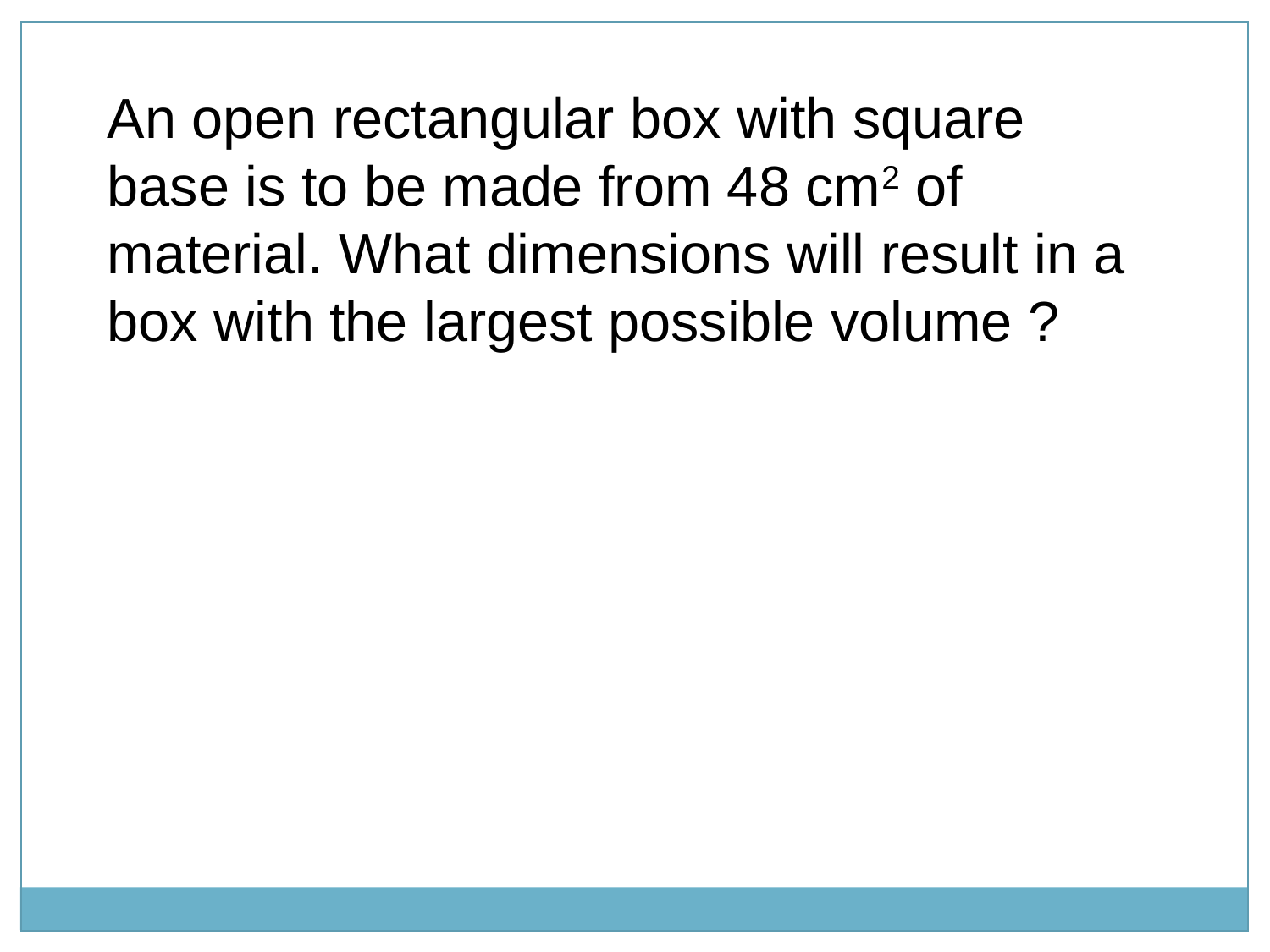

An open rectangular box with square base is to be made from 48 cm2 of material. What dimensions will result in a box with the largest possible volume ?